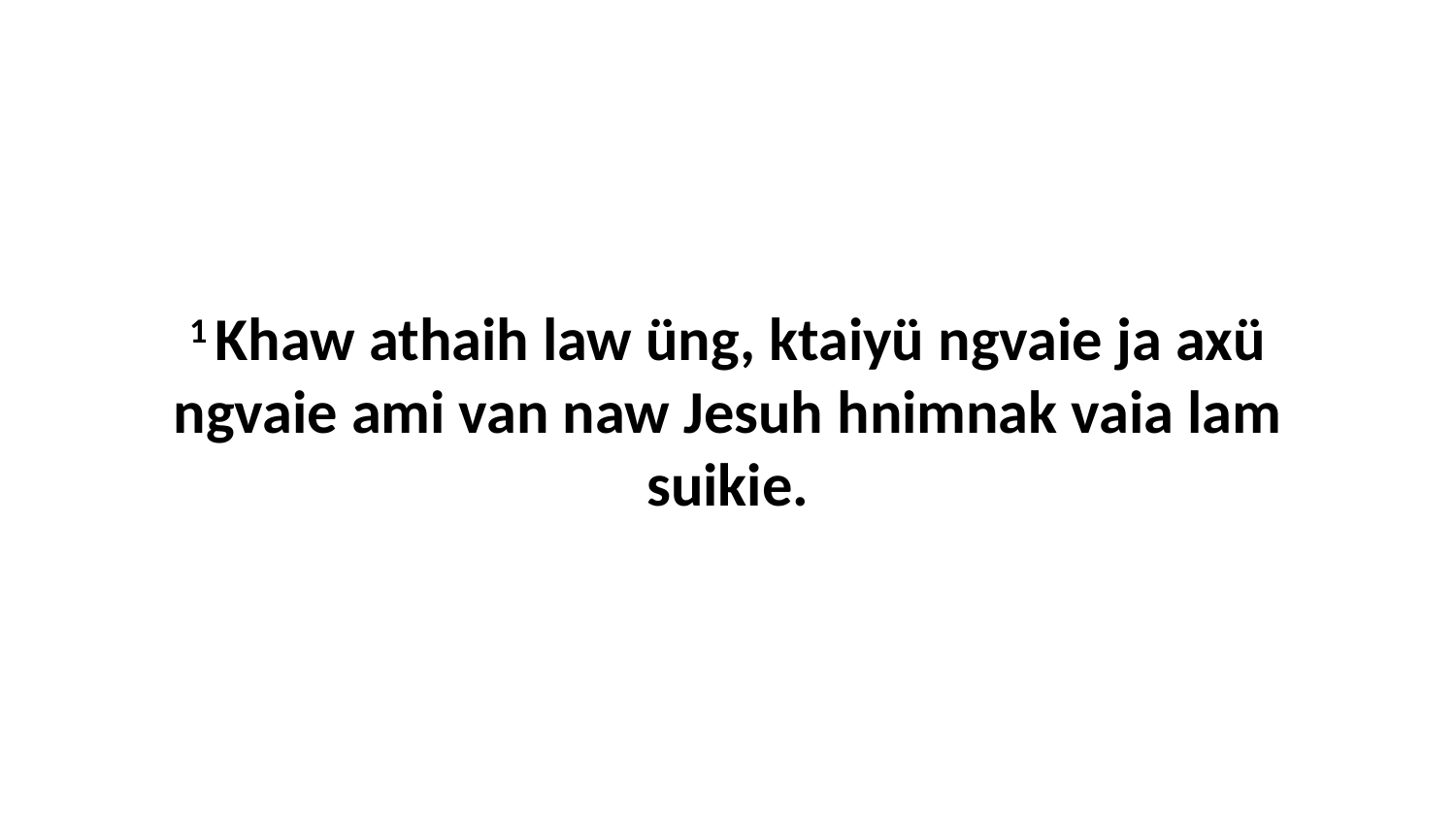

1 Khaw athaih law üng, ktaiyü ngvaie ja axü ngvaie ami van naw Jesuh hnimnak vaia lam suikie.